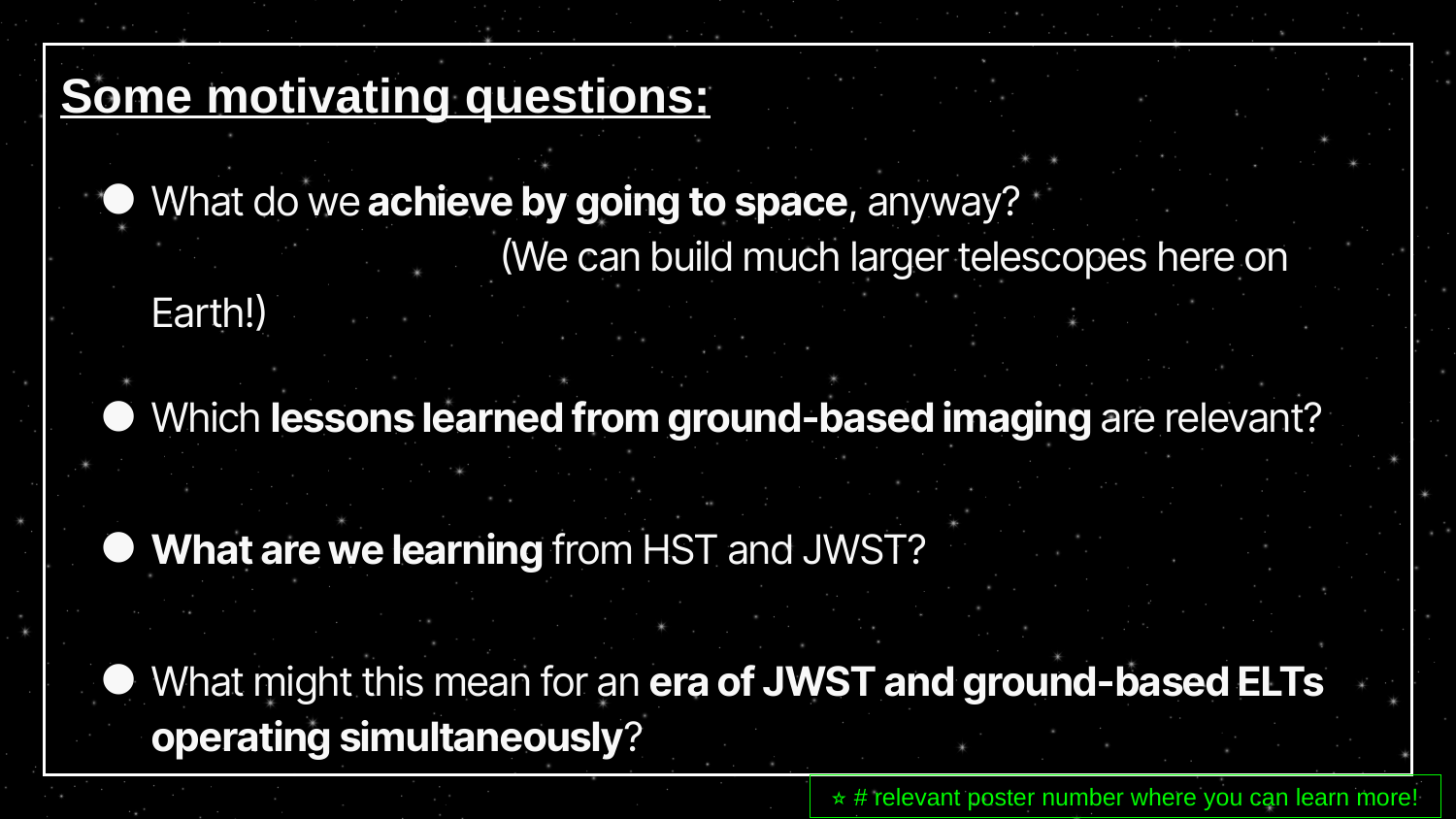

# Some motivating questions:
What do we achieve by going to space, anyway?
		      (We can build much larger telescopes here on Earth!)
Which lessons learned from ground-based imaging are relevant?
What are we learning from HST and JWST?
What might this mean for an era of JWST and ground-based ELTs
operating simultaneously?
⭐️ # relevant poster number where you can learn more!